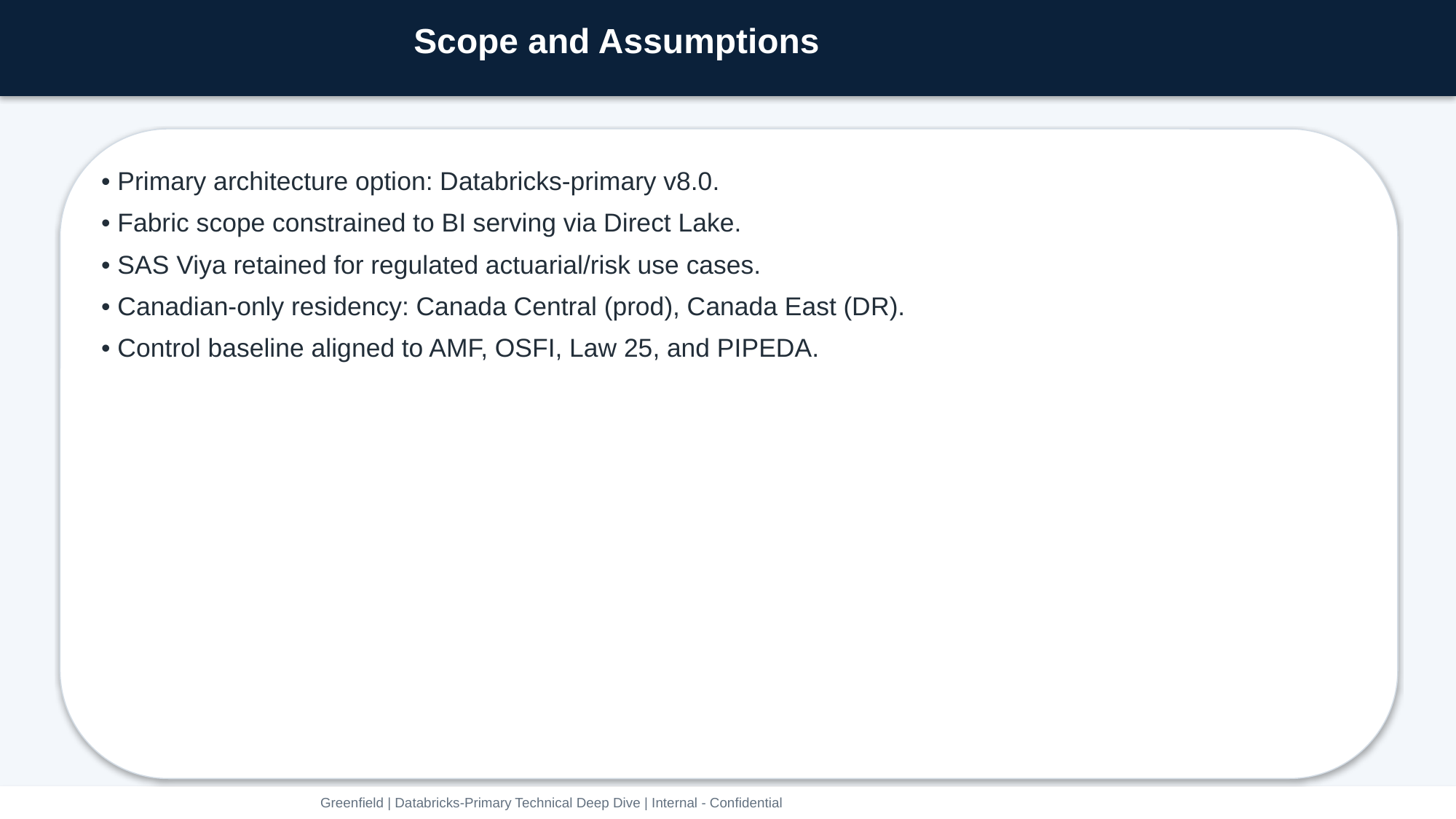

Scope and Assumptions

• Primary architecture option: Databricks-primary v8.0.
• Fabric scope constrained to BI serving via Direct Lake.
• SAS Viya retained for regulated actuarial/risk use cases.
• Canadian-only residency: Canada Central (prod), Canada East (DR).
• Control baseline aligned to AMF, OSFI, Law 25, and PIPEDA.

Greenfield | Databricks-Primary Technical Deep Dive | Internal - Confidential